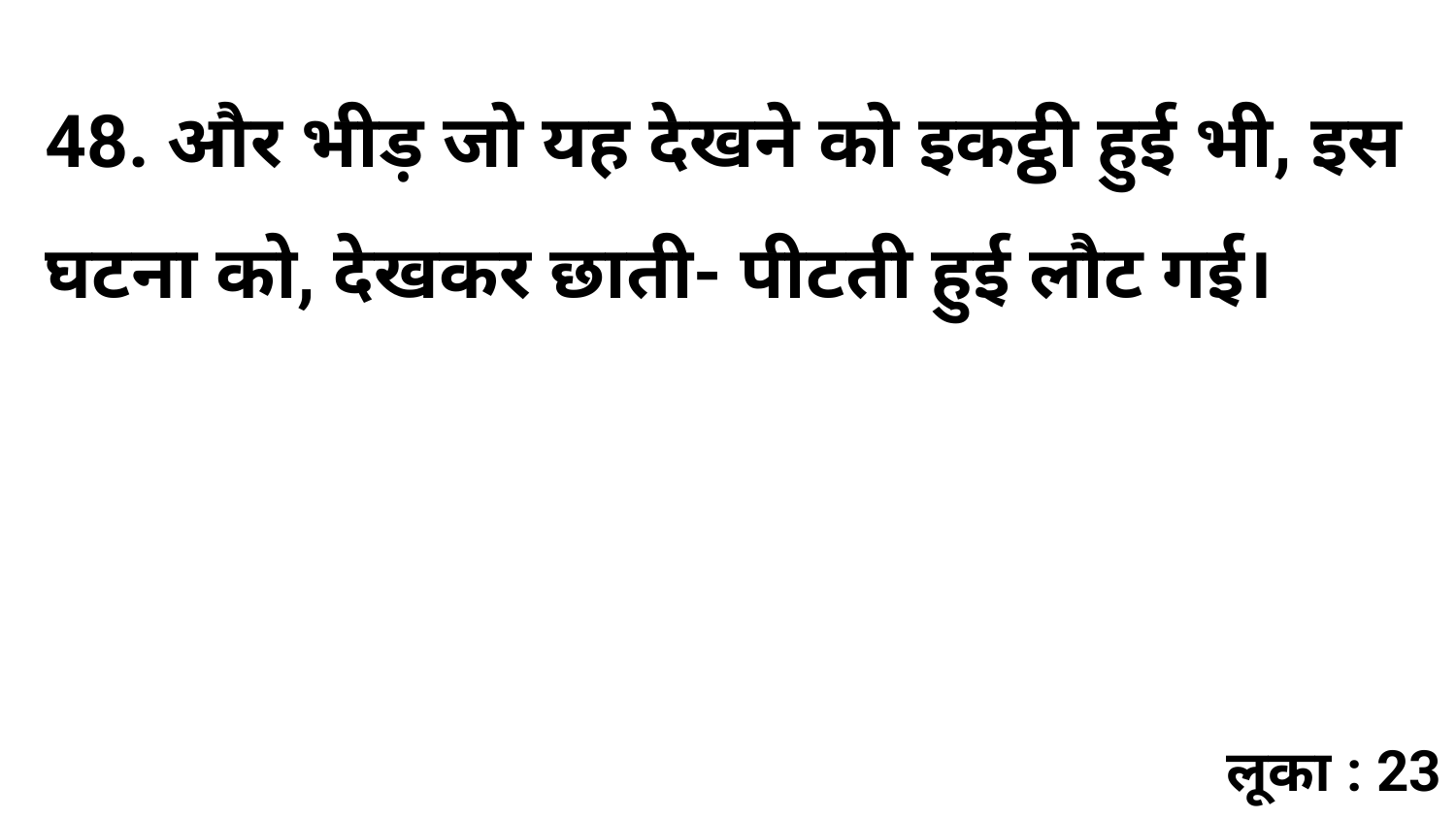

48. और भीड़ जो यह देखने को इकट्ठी हुई भी, इस घटना को, देखकर छाती- पीटती हुई लौट गई।
लूका : 23